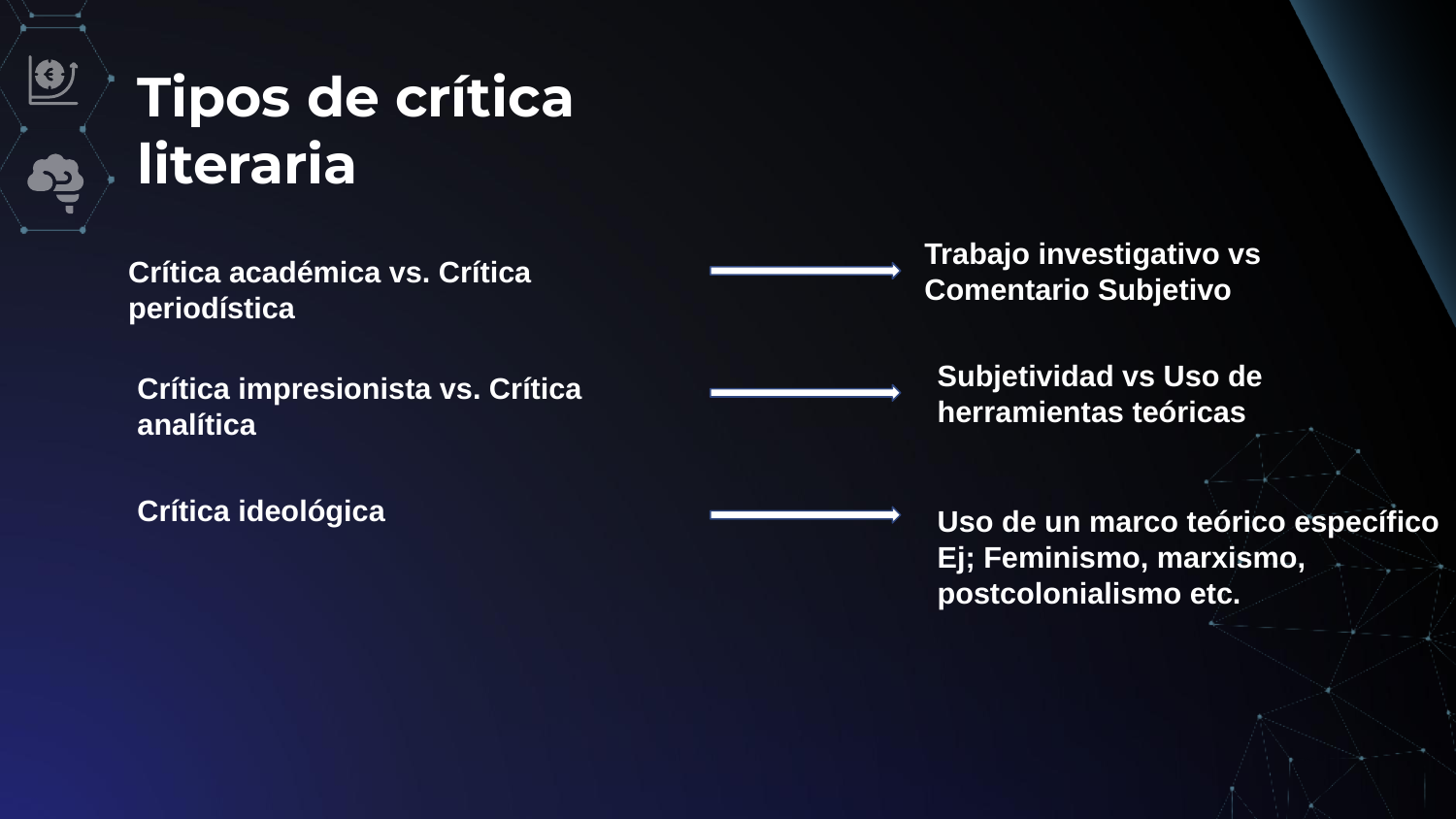

Tipos de crítica literaria

Crítica académica vs. Crítica periodística

Trabajo investigativo vs Comentario Subjetivo

Subjetividad vs Uso de herramientas teóricas

Crítica impresionista vs. Crítica analítica

Crítica ideológica

Uso de un marco teórico específico
Ej; Feminismo, marxismo, postcolonialismo etc.